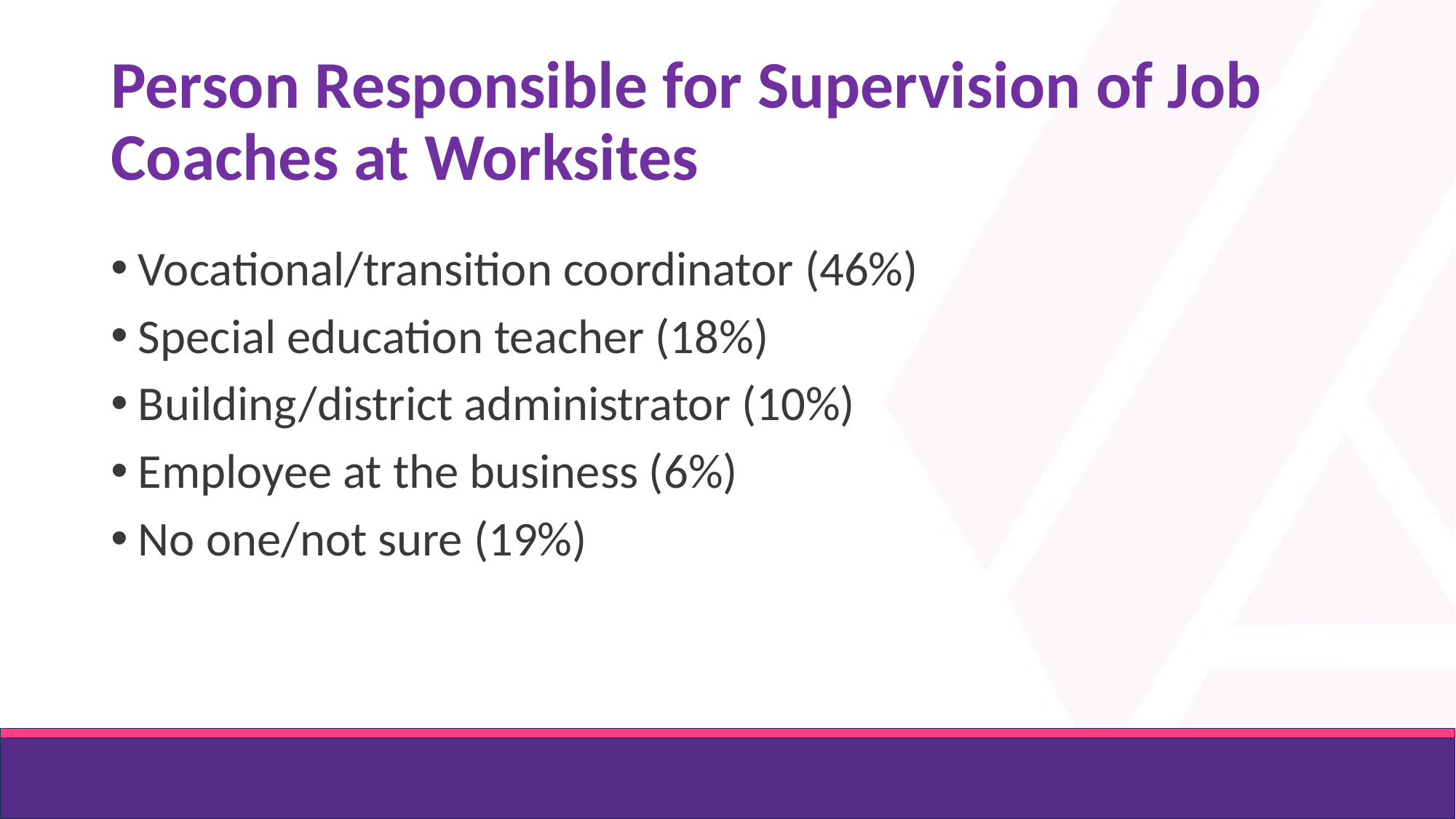

# Person Responsible for Supervision of Job Coaches at Worksites
Vocational/transition coordinator (46%)
Special education teacher (18%)
Building/district administrator (10%)
Employee at the business (6%)
No one/not sure (19%)